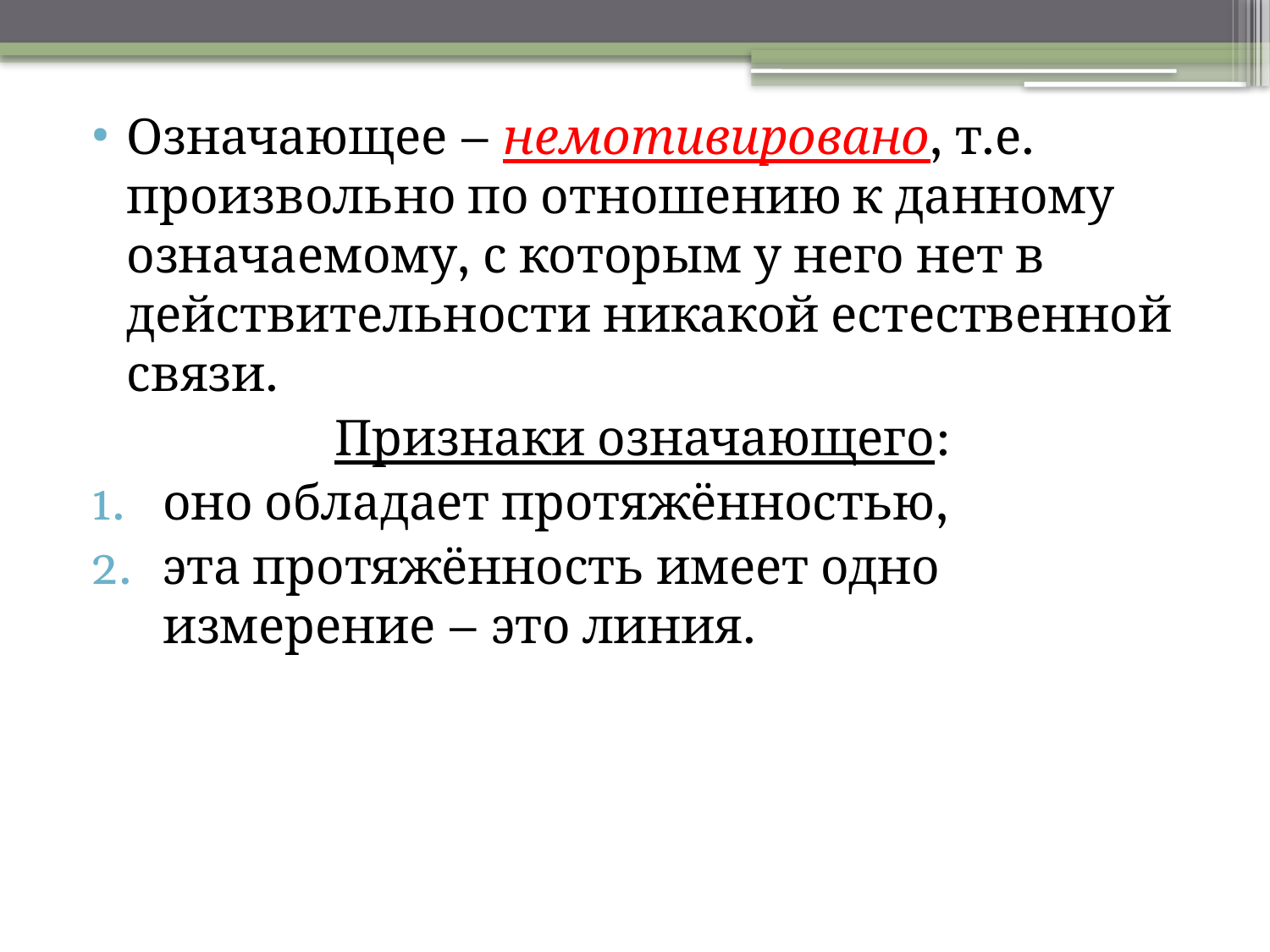

Означающее – немотивировано, т.е. произвольно по отношению к данному означаемому, с которым у него нет в действительности никакой естественной связи.
Признаки означающего:
оно обладает протяжённостью,
эта протяжённость имеет одно измерение – это линия.